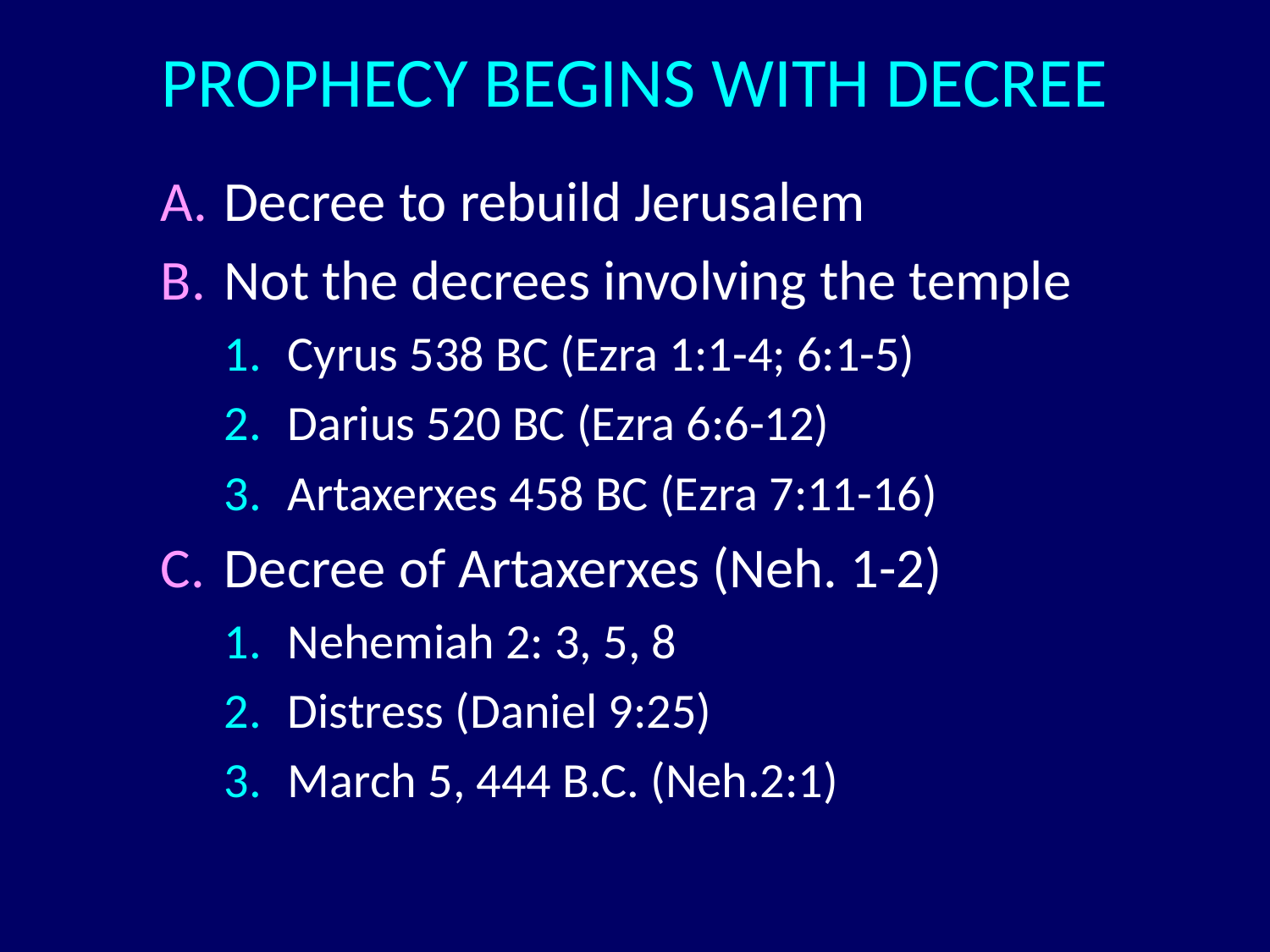

# PROPHECY BEGINS WITH DECREE
Decree to rebuild Jerusalem
Not the decrees involving the temple
Cyrus 538 BC (Ezra 1:1-4; 6:1-5)
Darius 520 BC (Ezra 6:6-12)
Artaxerxes 458 BC (Ezra 7:11-16)
Decree of Artaxerxes (Neh. 1-2)
Nehemiah 2: 3, 5, 8
Distress (Daniel 9:25)
March 5, 444 B.C. (Neh.2:1)